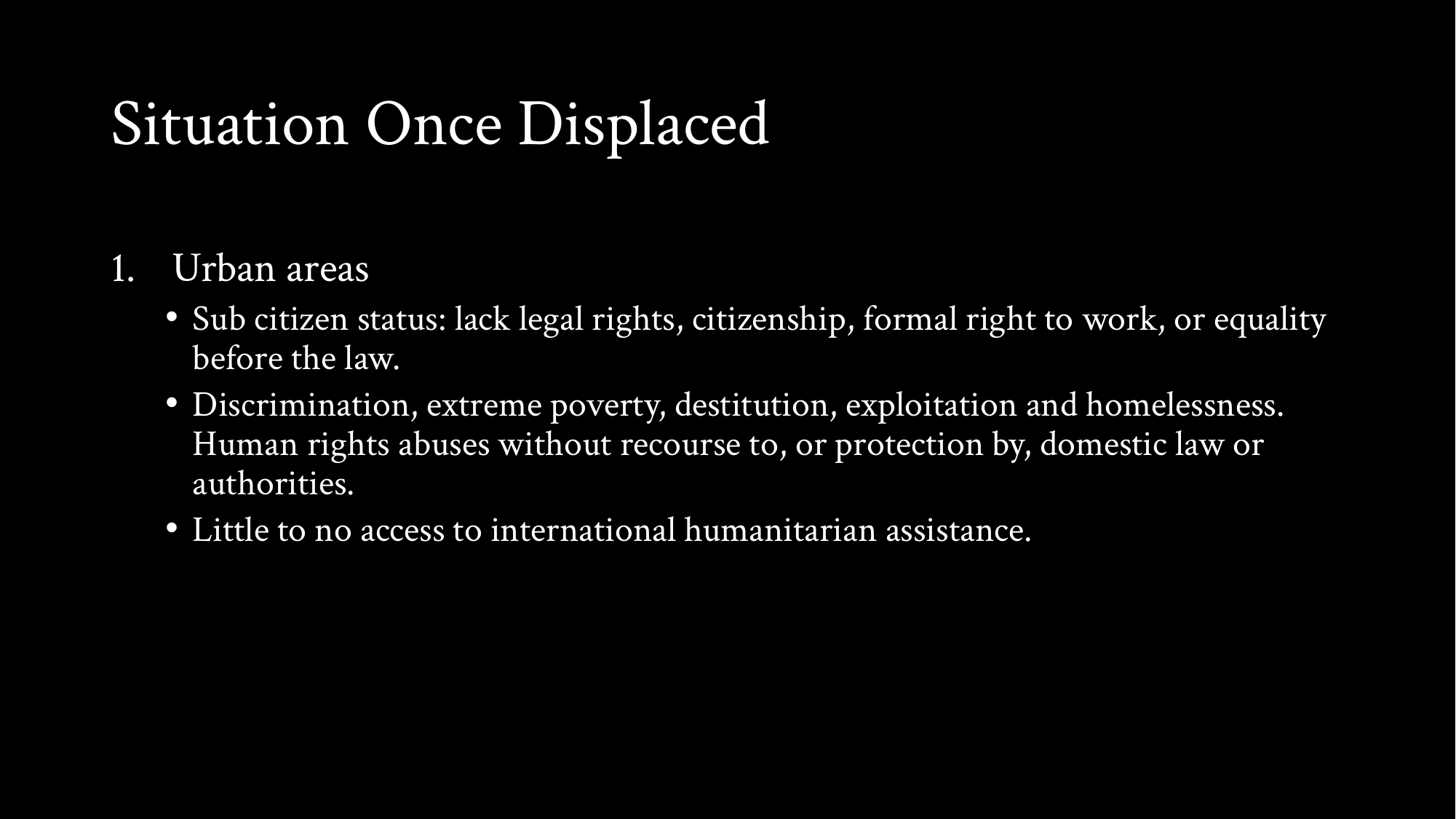

# Situation Once Displaced
Urban areas
Sub citizen status: lack legal rights, citizenship, formal right to work, or equality before the law.
Discrimination, extreme poverty, destitution, exploitation and homelessness. Human rights abuses without recourse to, or protection by, domestic law or authorities.
Little to no access to international humanitarian assistance.